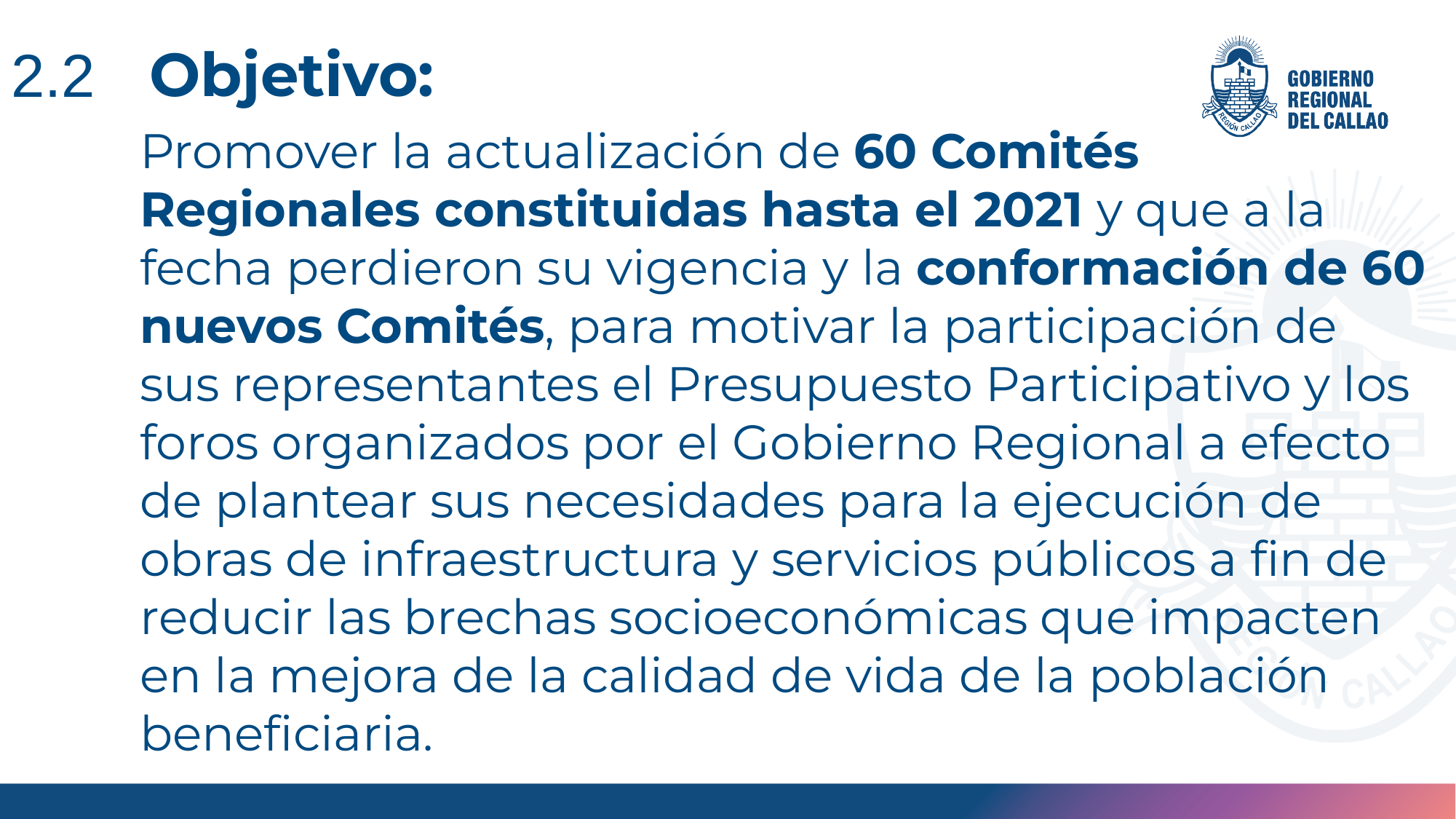

Objetivo:
2.2
Promover la actualización de 60 Comités Regionales constituidas hasta el 2021 y que a la fecha perdieron su vigencia y la conformación de 60 nuevos Comités, para motivar la participación de sus representantes el Presupuesto Participativo y los foros organizados por el Gobierno Regional a efecto de plantear sus necesidades para la ejecución de obras de infraestructura y servicios públicos a fin de reducir las brechas socioeconómicas que impacten en la mejora de la calidad de vida de la población beneficiaria.